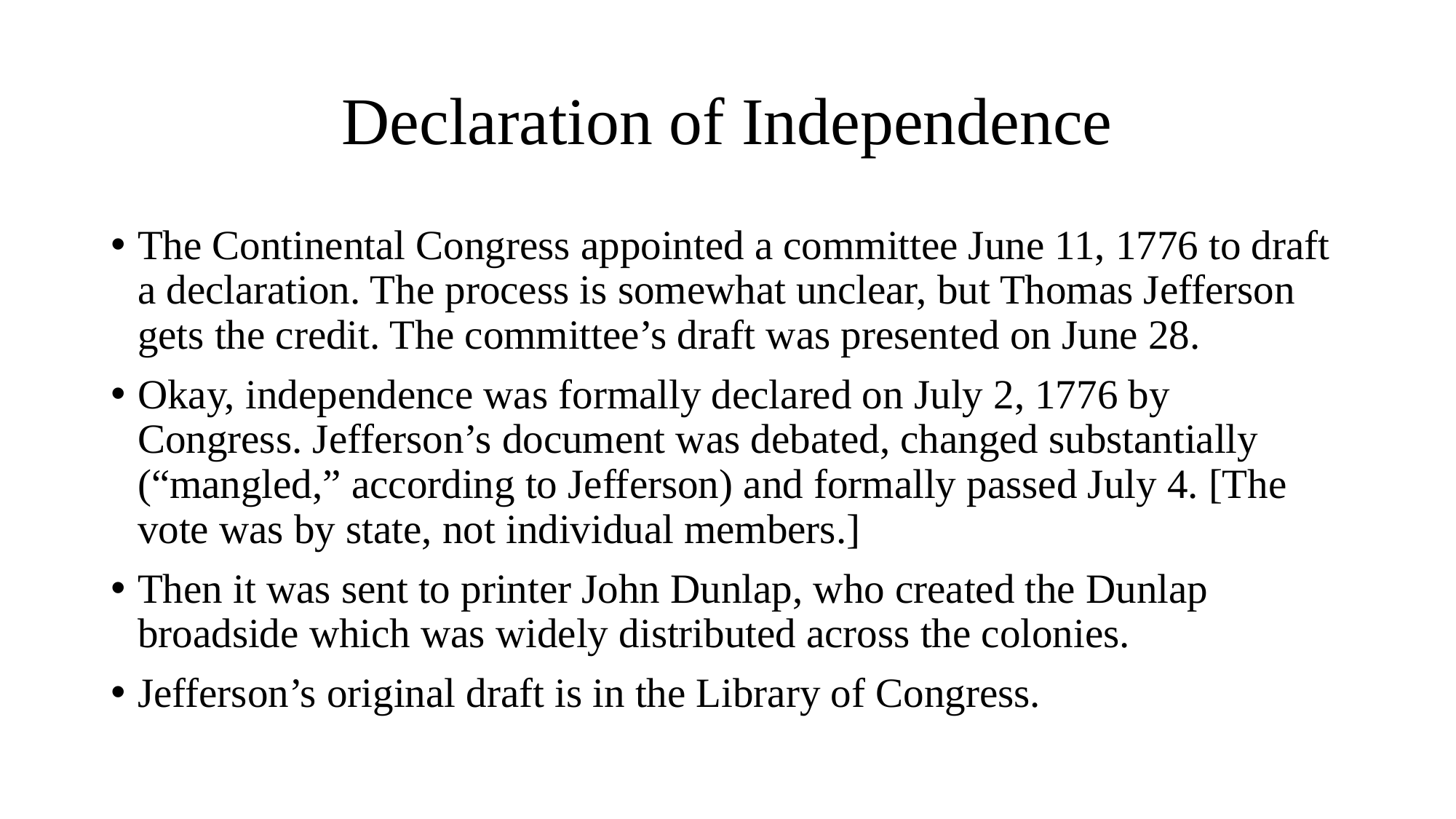

# Declaration of Independence
The Continental Congress appointed a committee June 11, 1776 to draft a declaration. The process is somewhat unclear, but Thomas Jefferson gets the credit. The committee’s draft was presented on June 28.
Okay, independence was formally declared on July 2, 1776 by Congress. Jefferson’s document was debated, changed substantially (“mangled,” according to Jefferson) and formally passed July 4. [The vote was by state, not individual members.]
Then it was sent to printer John Dunlap, who created the Dunlap broadside which was widely distributed across the colonies.
Jefferson’s original draft is in the Library of Congress.